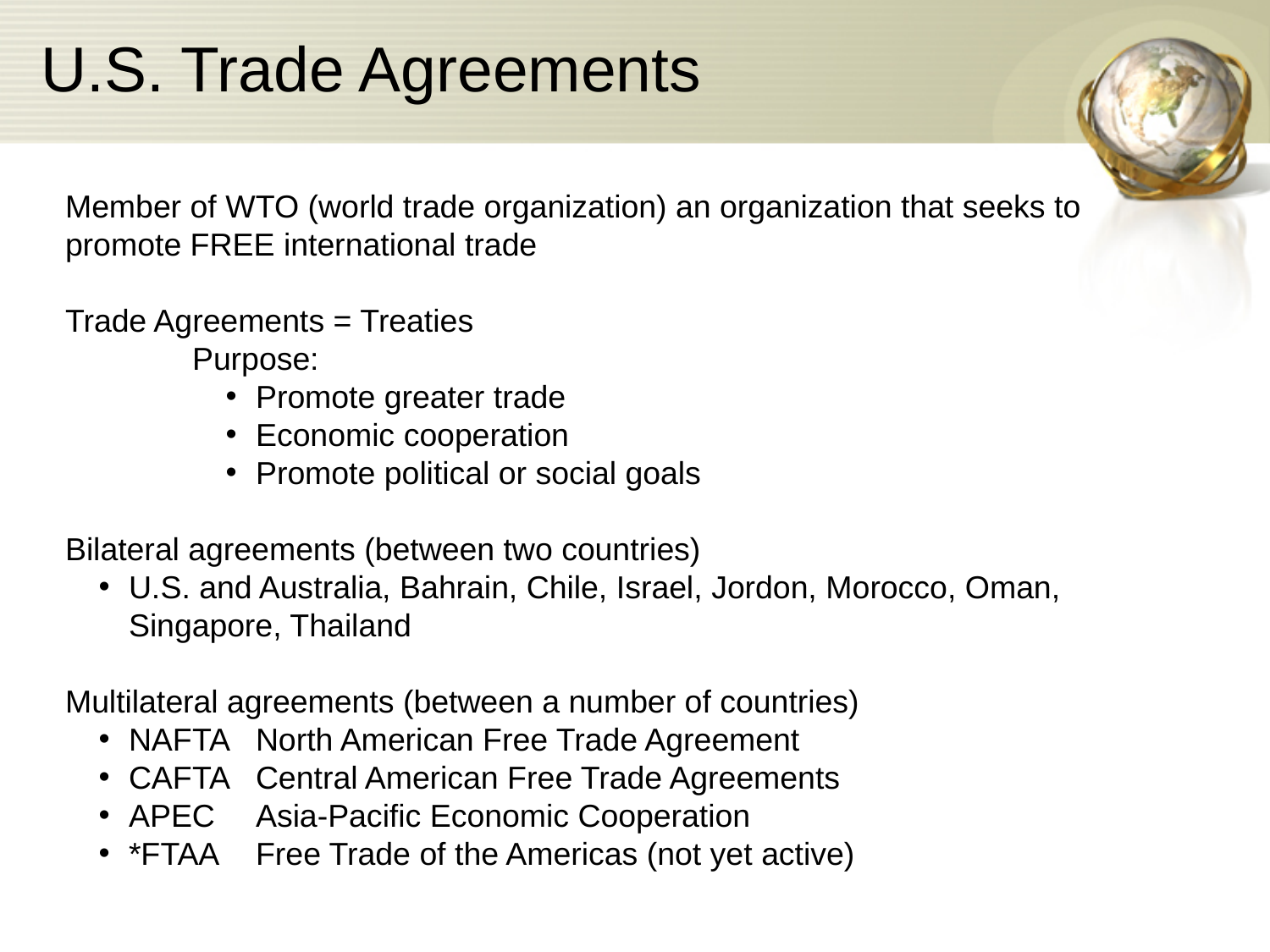

# U.S. Trade Agreements
Member of WTO (world trade organization) an organization that seeks to promote FREE international trade

Trade Agreements = Treaties
	Purpose:
Promote greater trade
Economic cooperation
Promote political or social goals

Bilateral agreements (between two countries)
U.S. and Australia, Bahrain, Chile, Israel, Jordon, Morocco, Oman,
Singapore, Thailand

Multilateral agreements (between a number of countries)
NAFTA	North American Free Trade Agreement
CAFTA	Central American Free Trade Agreements
APEC	Asia-Pacific Economic Cooperation
*FTAA	Free Trade of the Americas (not yet active)